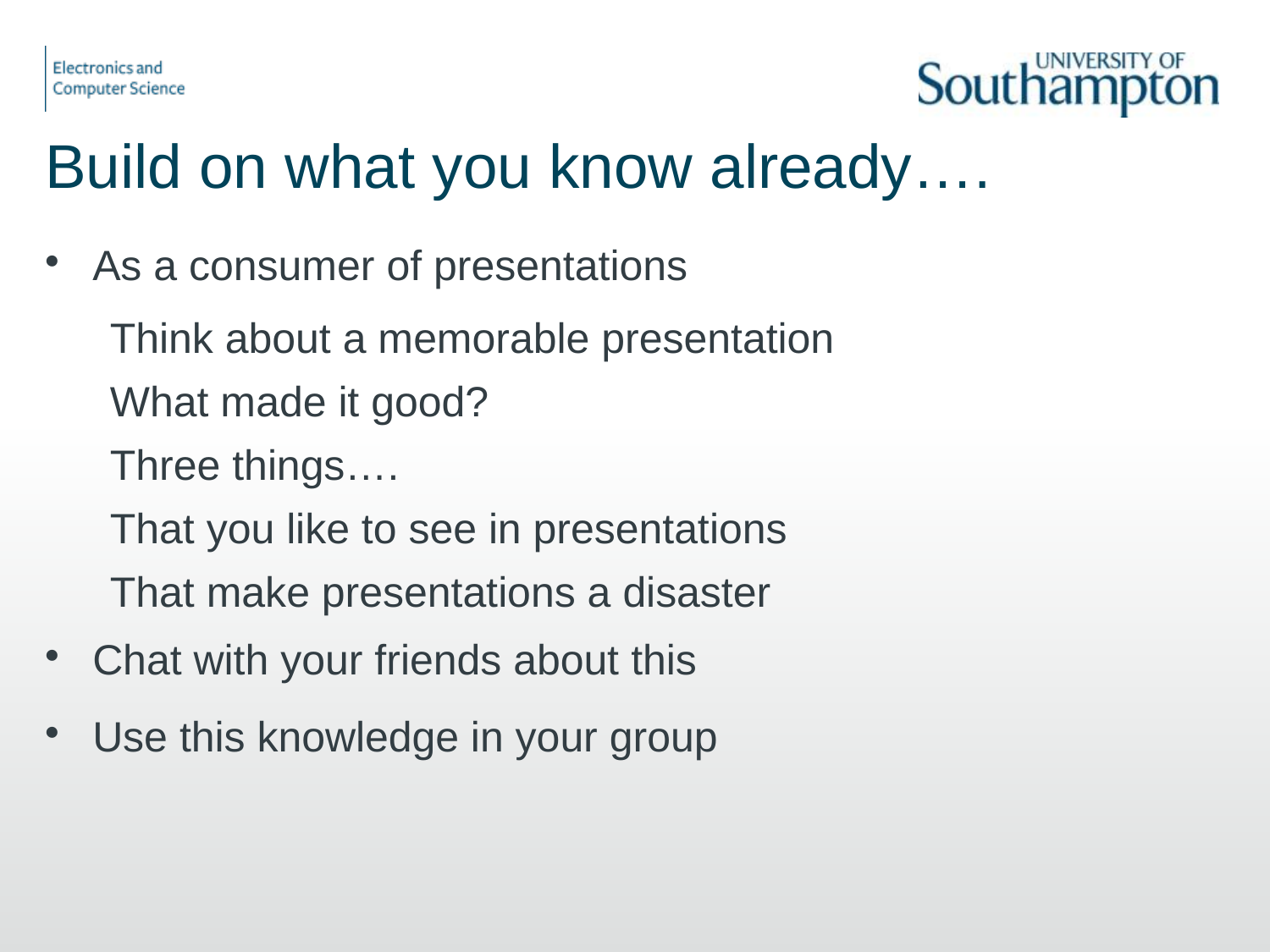

# Build on what you know already….
As a consumer of presentations
Think about a memorable presentation
What made it good?
Three things….
That you like to see in presentations
That make presentations a disaster
Chat with your friends about this
Use this knowledge in your group